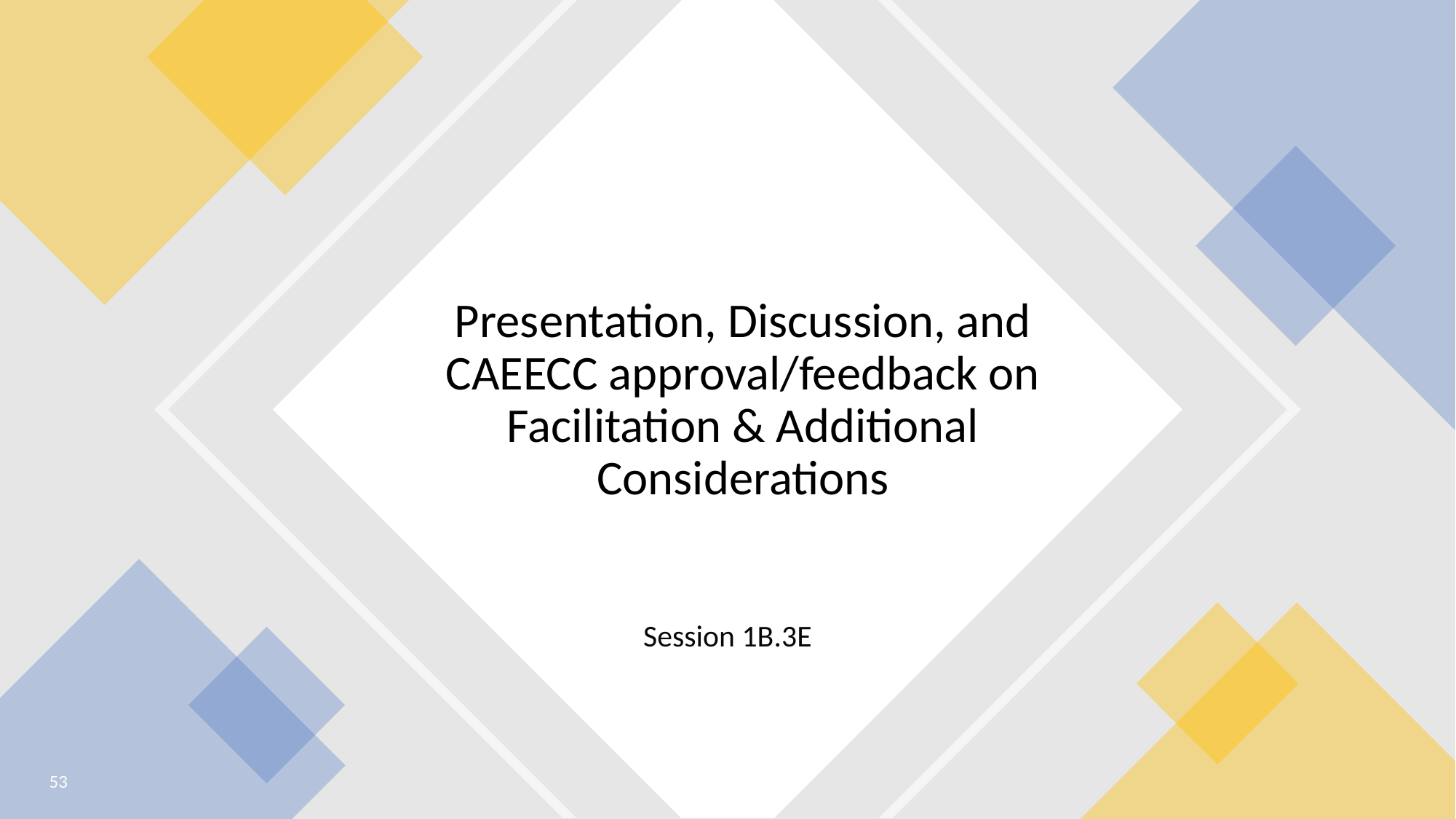

# Presentation, Discussion, and CAEECC approval/feedback on Facilitation & Additional Considerations
Session 1B.3E

53